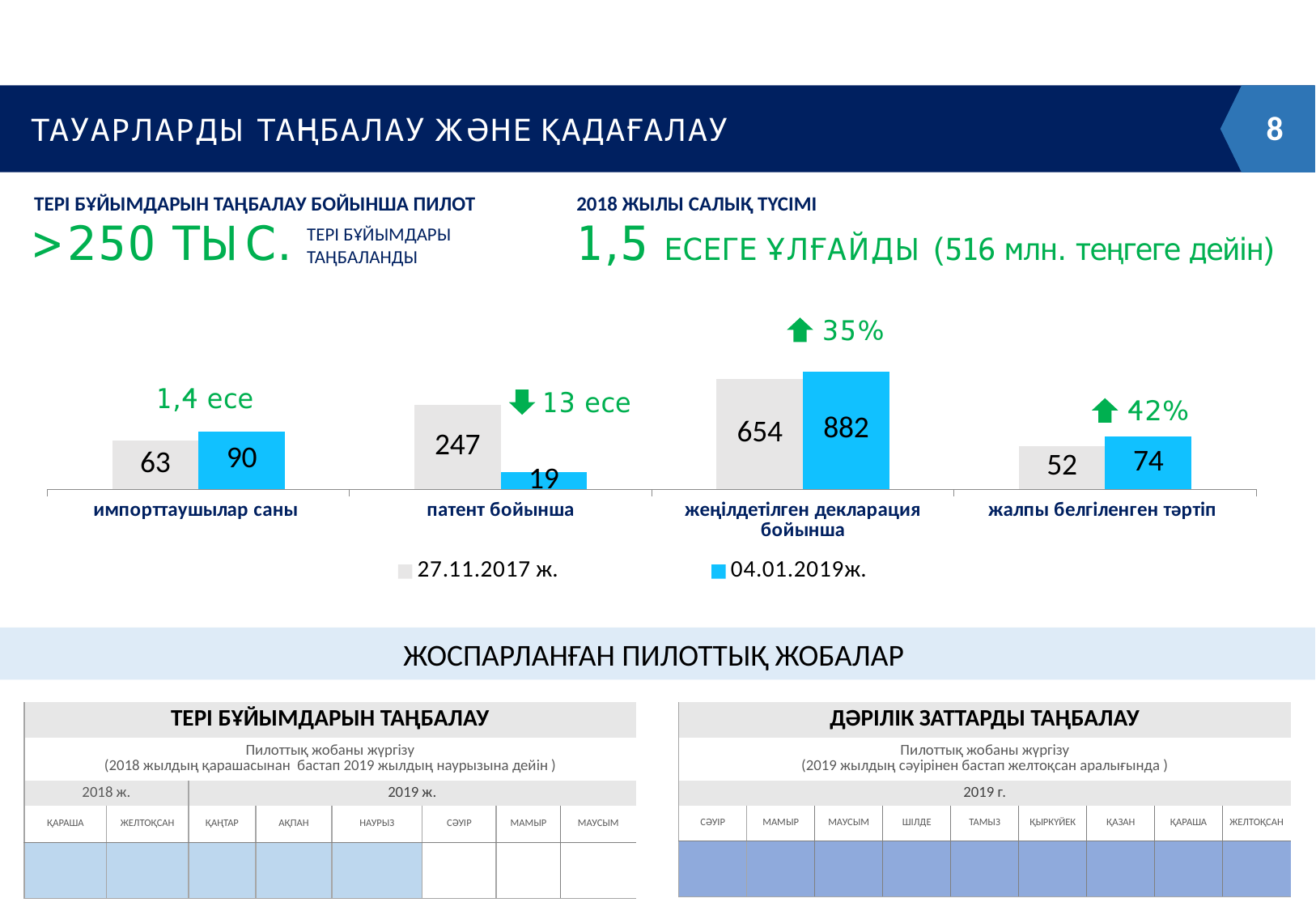

8
ТАУАРЛАРДЫ ТАҢБАЛАУ ЖӘНЕ ҚАДАҒАЛАУ
5
ТЕРІ БҰЙЫМДАРЫН ТАҢБАЛАУ БОЙЫНША ПИЛОТ
2018 ЖЫЛЫ САЛЫҚ ТҮСІМІ
>250 ТЫС.
1,5 ЕСЕГЕ ҰЛҒАЙДЫ (516 млн. теңгеге дейін)
ТЕРІ БҰЙЫМДАРЫ
ТАҢБАЛАНДЫ

### Chart

| Category | 27.11.2017 ж. | 04.01.2019ж. |
|---|---|---|
| импорттаушылар саны  | 63.0 | 90.0 |
|  патент бойынша  | 247.0 | 19.0 |
| жеңілдетілген декларация бойынша | 654.0 | 882.0 |
| жалпы белгіленген тәртіп  | 52.0 | 74.0 |
35%

1,4 есе
13 есе
42%

ЖОСПАРЛАНҒАН ПИЛОТТЫҚ ЖОБАЛАР
| ТЕРІ БҰЙЫМДАРЫН ТАҢБАЛАУ |  |  |  |  |  |  |  |
| --- | --- | --- | --- | --- | --- | --- | --- |
| Пилоттық жобаны жүргізу (2018 жылдың қарашасынан бастап 2019 жылдың наурызына дейін ) |  |  |  |  |  |  |  |
| 2018 ж. |  | 2019 ж. |  |  |  |  |  |
| ҚАРАША | ЖЕЛТОҚСАН | ҚАҢТАР | АҚПАН | НАУРЫЗ | СӘУІР | МАМЫР | МАУСЫМ |
|  |  |  |  |  |  |  |  |
| ДӘРІЛІК ЗАТТАРДЫ ТАҢБАЛАУ |  |  |  |  |  |  |  |  |
| --- | --- | --- | --- | --- | --- | --- | --- | --- |
| Пилоттық жобаны жүргізу (2019 жылдың сәуірінен бастап желтоқсан аралығында ) |  |  |  |  |  |  |  |  |
| 2019 г. |  |  |  |  |  |  |  |  |
| СӘУІР | МАМЫР | МАУСЫМ | ШІЛДЕ | ТАМЫЗ | ҚЫРКҮЙЕК | ҚАЗАН | ҚАРАША | ЖЕЛТОҚСАН |
|  |  |  |  |  |  |  |  |  |